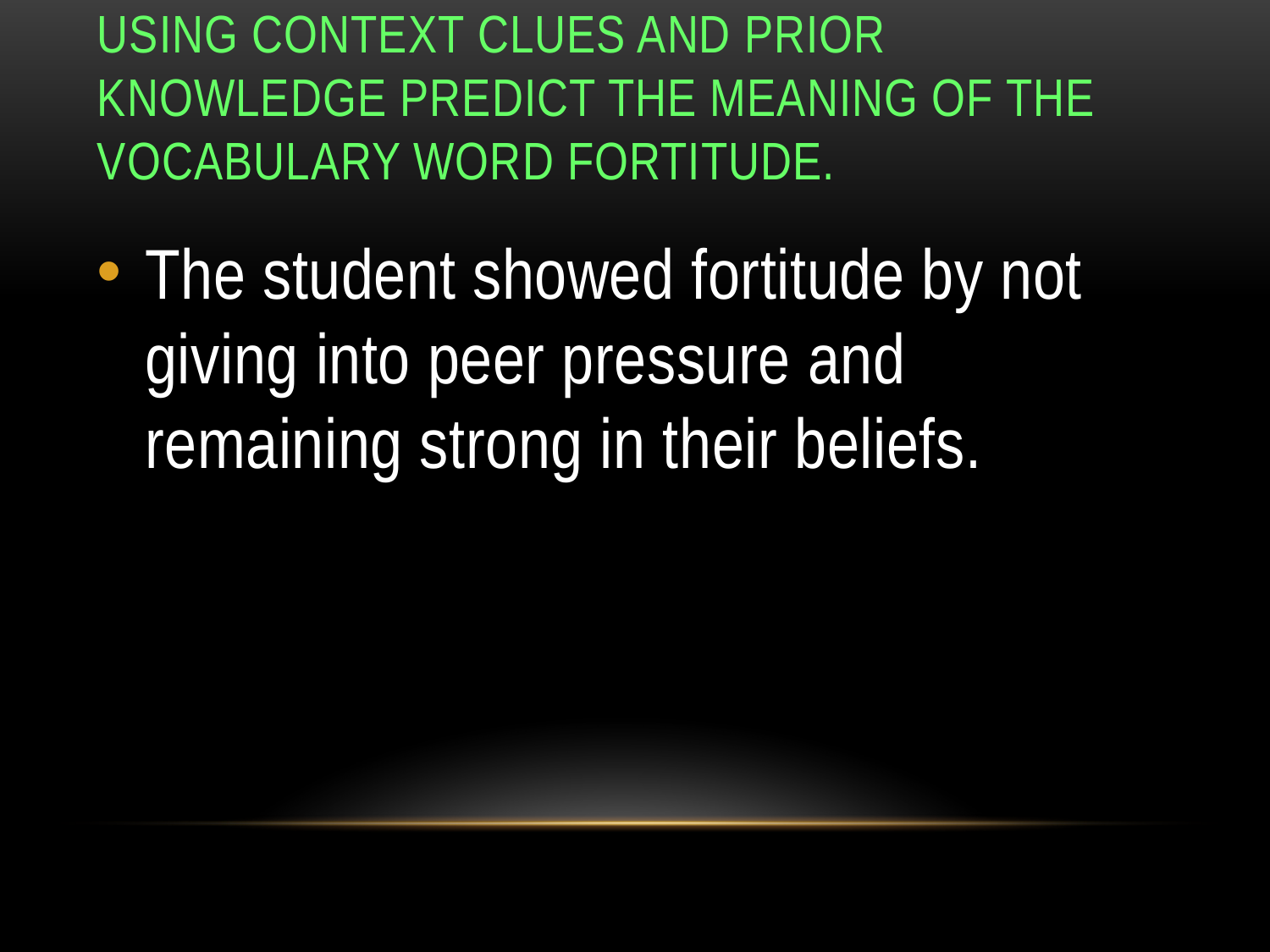

# Using context clues and prior knowledge predict the meaning of the vocabulary word Fortitude.
The student showed fortitude by not giving into peer pressure and remaining strong in their beliefs.